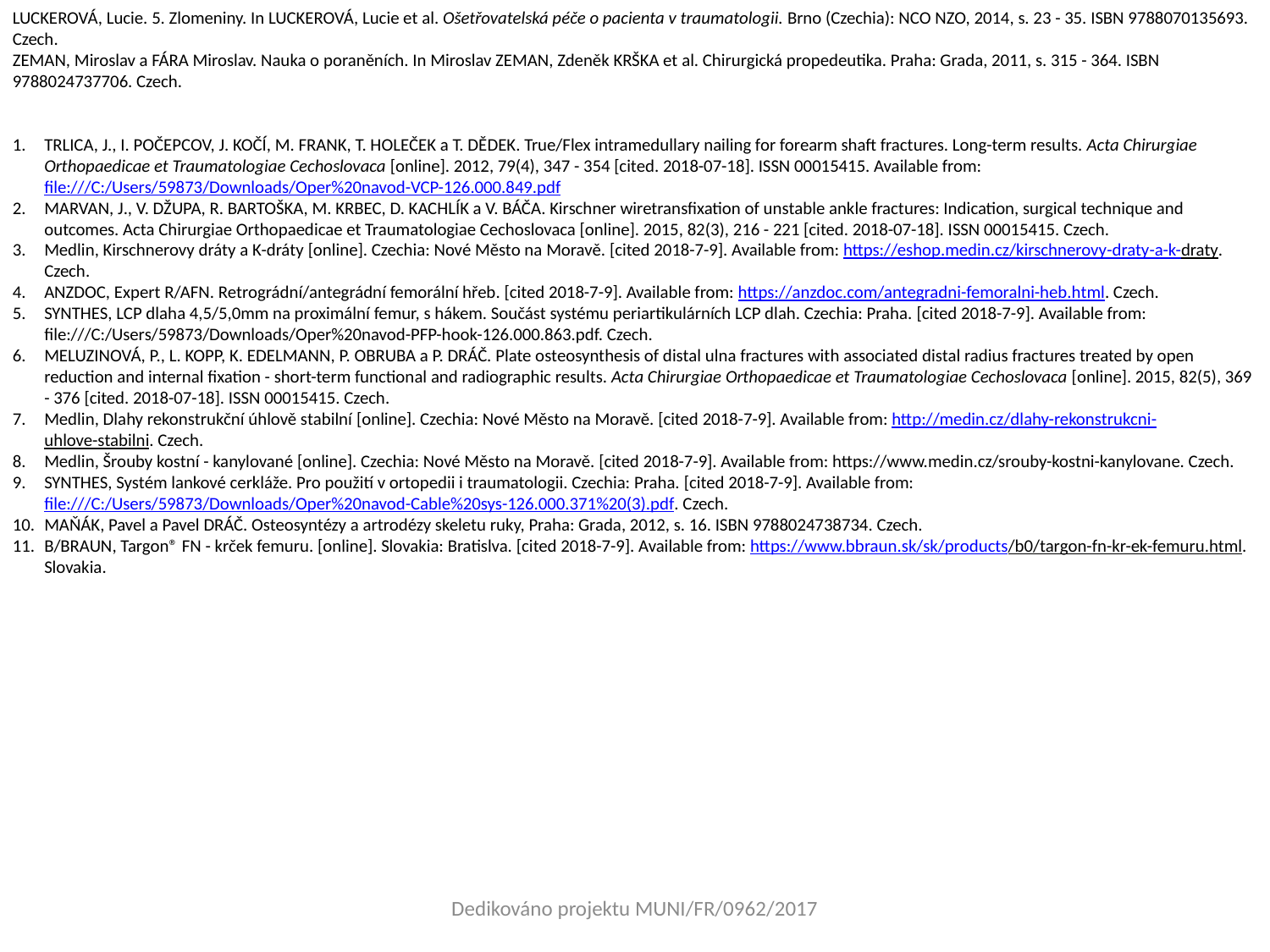

LUCKEROVÁ, Lucie. 5. Zlomeniny. In LUCKEROVÁ, Lucie et al. Ošetřovatelská péče o pacienta v traumatologii. Brno (Czechia): NCO NZO, 2014, s. 23 - 35. ISBN 9788070135693. Czech.
ZEMAN, Miroslav a FÁRA Miroslav. Nauka o poraněních. In Miroslav ZEMAN, Zdeněk KRŠKA et al. Chirurgická propedeutika. Praha: Grada, 2011, s. 315 - 364. ISBN 9788024737706. Czech.

TRLICA, J., I. POČEPCOV, J. KOČÍ, M. FRANK, T. HOLEČEK a T. DĚDEK. True/Flex intramedullary nailing for forearm shaft fractures. Long-term results. Acta Chirurgiae Orthopaedicae et Traumatologiae Cechoslovaca [online]. 2012, 79(4), 347 - 354 [cited. 2018-07-18]. ISSN 00015415. Available from: file:///C:/Users/59873/Downloads/Oper%20navod-VCP-126.000.849.pdf
MARVAN, J., V. DŽUPA, R. BARTOŠKA, M. KRBEC, D. KACHLÍK a V. BÁČA. Kirschner wiretransfixation of unstable ankle fractures: Indication, surgical technique and outcomes. Acta Chirurgiae Orthopaedicae et Traumatologiae Cechoslovaca [online]. 2015, 82(3), 216 - 221 [cited. 2018-07-18]. ISSN 00015415. Czech.
Medlin, Kirschnerovy dráty a K-dráty [online]. Czechia: Nové Město na Moravě. [cited 2018-7-9]. Available from: https://eshop.medin.cz/kirschnerovy-draty-a-k-draty. Czech.
ANZDOC, Expert R/AFN. Retrográdní/antegrádní femorální hřeb. [cited 2018-7-9]. Available from: https://anzdoc.com/antegradni-femoralni-heb.html. Czech.
SYNTHES, LCP dlaha 4,5/5,0mm na proximální femur, s hákem. Součást systému periartikulárních LCP dlah. Czechia: Praha. [cited 2018-7-9]. Available from: file:///C:/Users/59873/Downloads/Oper%20navod-PFP-hook-126.000.863.pdf. Czech.
MELUZINOVÁ, P., L. KOPP, K. EDELMANN, P. OBRUBA a P. DRÁČ. Plate osteosynthesis of distal ulna fractures with associated distal radius fractures treated by open reduction and internal fixation - short-term functional and radiographic results. Acta Chirurgiae Orthopaedicae et Traumatologiae Cechoslovaca [online]. 2015, 82(5), 369 - 376 [cited. 2018-07-18]. ISSN 00015415. Czech.
Medlin, Dlahy rekonstrukční úhlově stabilní [online]. Czechia: Nové Město na Moravě. [cited 2018-7-9]. Available from: http://medin.cz/dlahy-rekonstrukcni-uhlove-stabilni. Czech.
Medlin, Šrouby kostní - kanylované [online]. Czechia: Nové Město na Moravě. [cited 2018-7-9]. Available from: https://www.medin.cz/srouby-kostni-kanylovane. Czech.
SYNTHES, Systém lankové cerkláže. Pro použití v ortopedii i traumatologii. Czechia: Praha. [cited 2018-7-9]. Available from: file:///C:/Users/59873/Downloads/Oper%20navod-Cable%20sys-126.000.371%20(3).pdf. Czech.
MAŇÁK, Pavel a Pavel DRÁČ. Osteosyntézy a artrodézy skeletu ruky, Praha: Grada, 2012, s. 16. ISBN 9788024738734. Czech.
B/BRAUN, Targon® FN - krček femuru. [online]. Slovakia: Bratislva. [cited 2018-7-9]. Available from: https://www.bbraun.sk/sk/products/b0/targon-fn-kr-ek-femuru.html. Slovakia.
Dedikováno projektu MUNI/FR/0962/2017